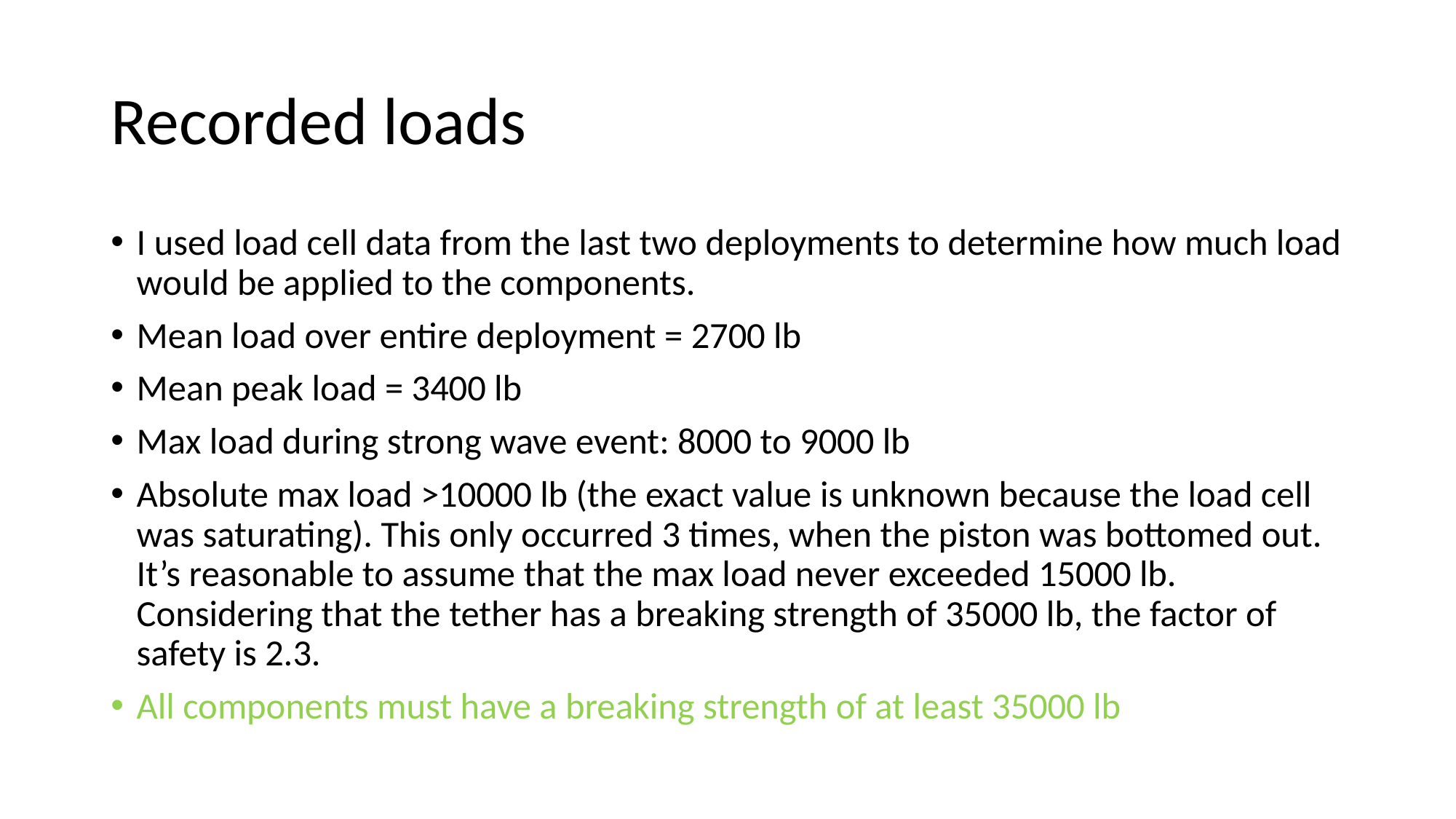

# Recorded loads
I used load cell data from the last two deployments to determine how much load would be applied to the components.
Mean load over entire deployment = 2700 lb
Mean peak load = 3400 lb
Max load during strong wave event: 8000 to 9000 lb
Absolute max load >10000 lb (the exact value is unknown because the load cell was saturating). This only occurred 3 times, when the piston was bottomed out. It’s reasonable to assume that the max load never exceeded 15000 lb. Considering that the tether has a breaking strength of 35000 lb, the factor of safety is 2.3.
All components must have a breaking strength of at least 35000 lb